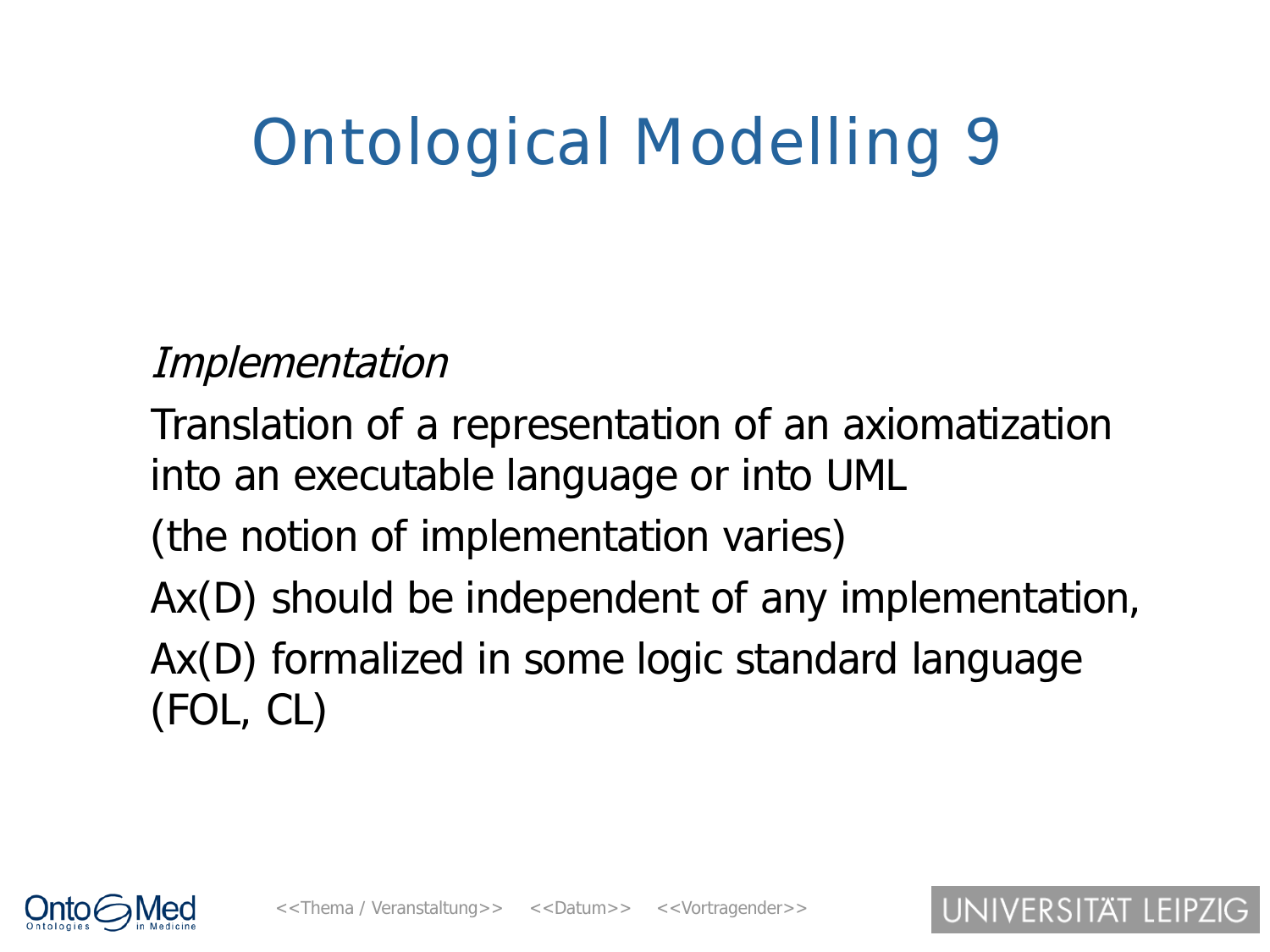

# Ontological Modelling 9

Implementation
Translation of a representation of an axiomatization into an executable language or into UML
(the notion of implementation varies)
Ax(D) should be independent of any implementation,
Ax(D) formalized in some logic standard language (FOL, CL)
<<Thema / Veranstaltung>>	<<Datum>>	<<Vortragender>>